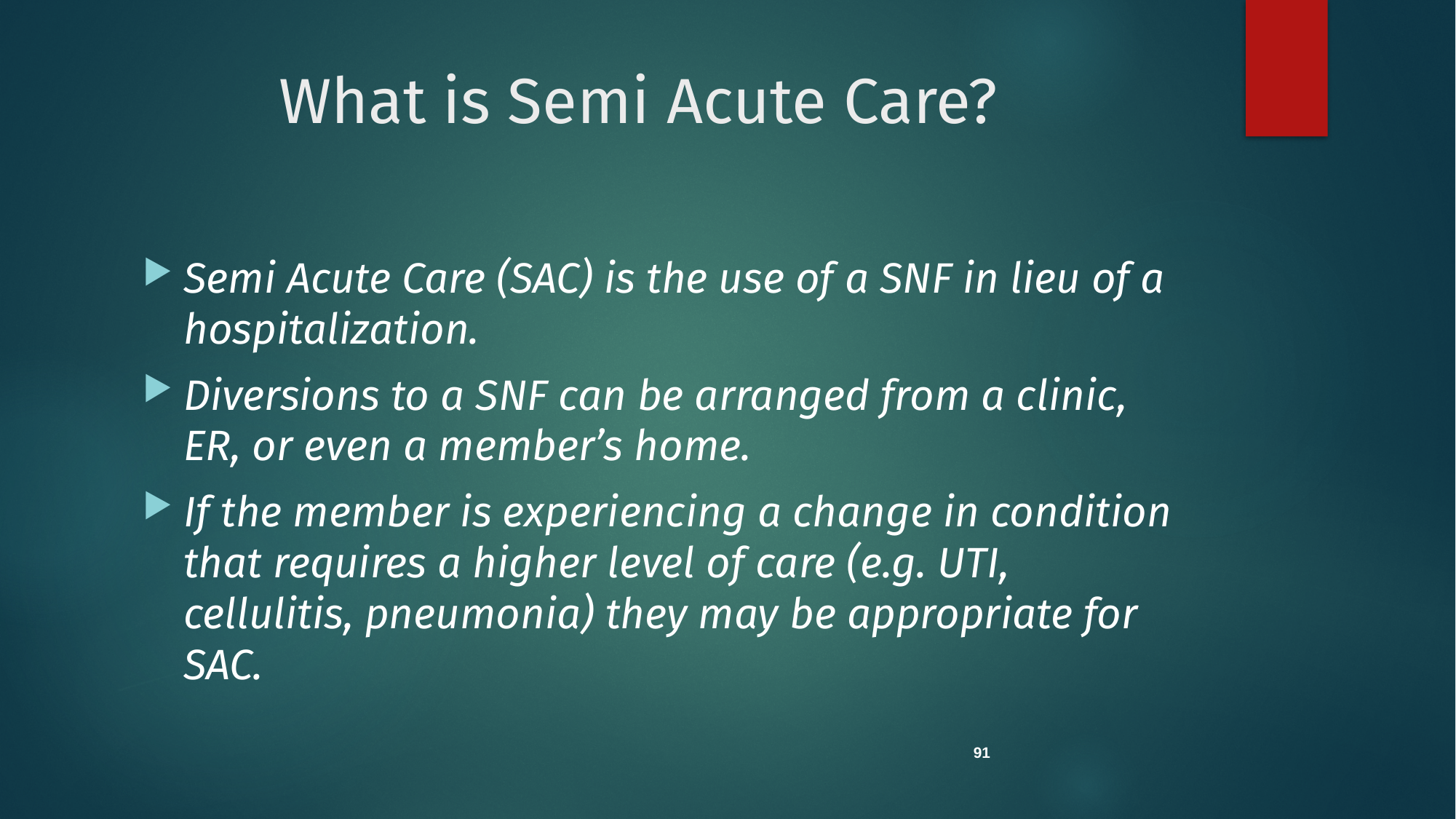

# What is Semi Acute Care?
Semi Acute Care (SAC) is the use of a SNF in lieu of a hospitalization.
Diversions to a SNF can be arranged from a clinic, ER, or even a member’s home.
If the member is experiencing a change in condition that requires a higher level of care (e.g. UTI, cellulitis, pneumonia) they may be appropriate for SAC.

91